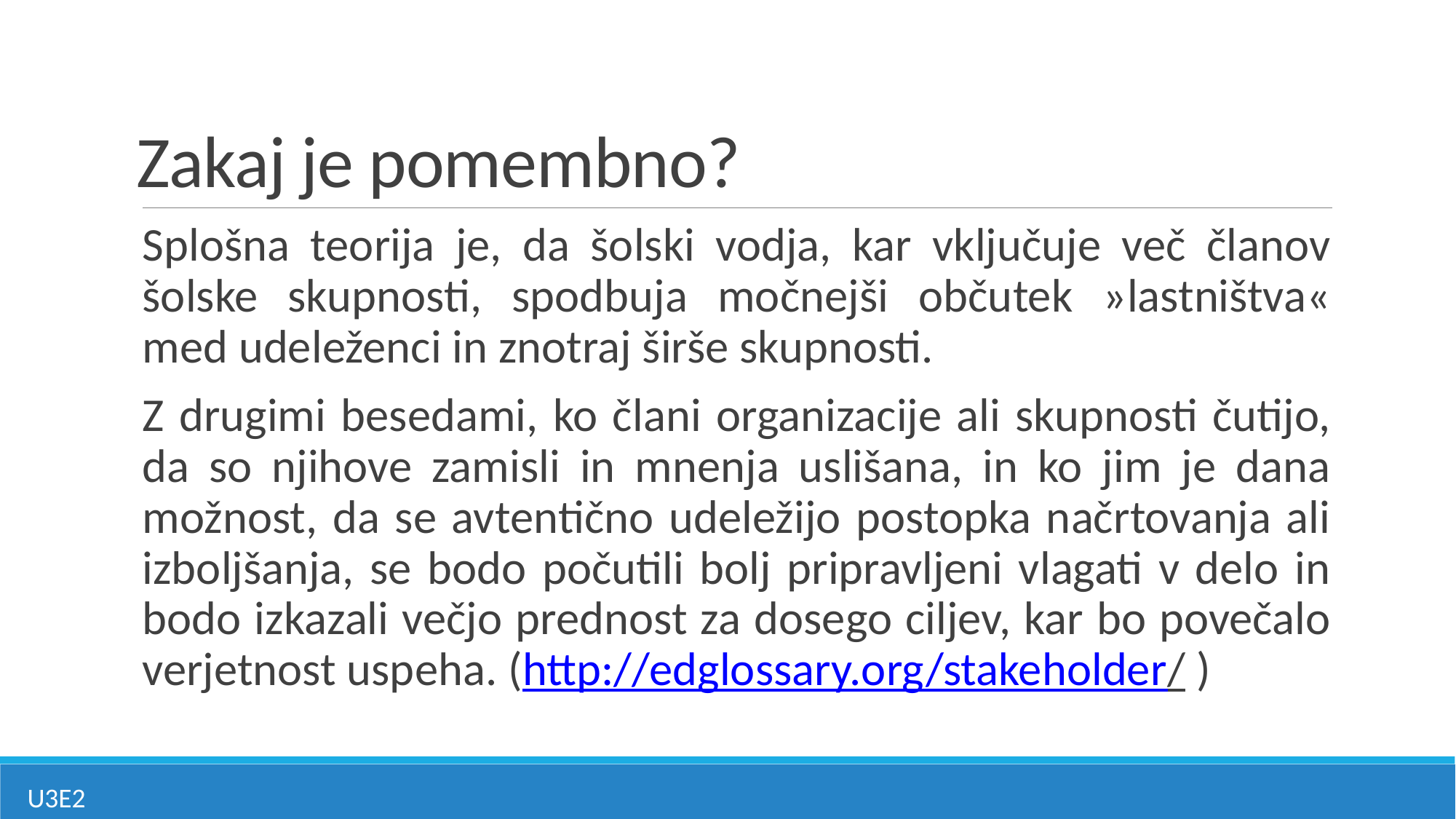

# Zakaj je pomembno?
Splošna teorija je, da šolski vodja, kar vključuje več članov šolske skupnosti, spodbuja močnejši občutek »lastništva« med udeleženci in znotraj širše skupnosti.
Z drugimi besedami, ko člani organizacije ali skupnosti čutijo, da so njihove zamisli in mnenja uslišana, in ko jim je dana možnost, da se avtentično udeležijo postopka načrtovanja ali izboljšanja, se bodo počutili bolj pripravljeni vlagati v delo in bodo izkazali večjo prednost za dosego ciljev, kar bo povečalo verjetnost uspeha. (http://edglossary.org/stakeholder/ )

U3E2